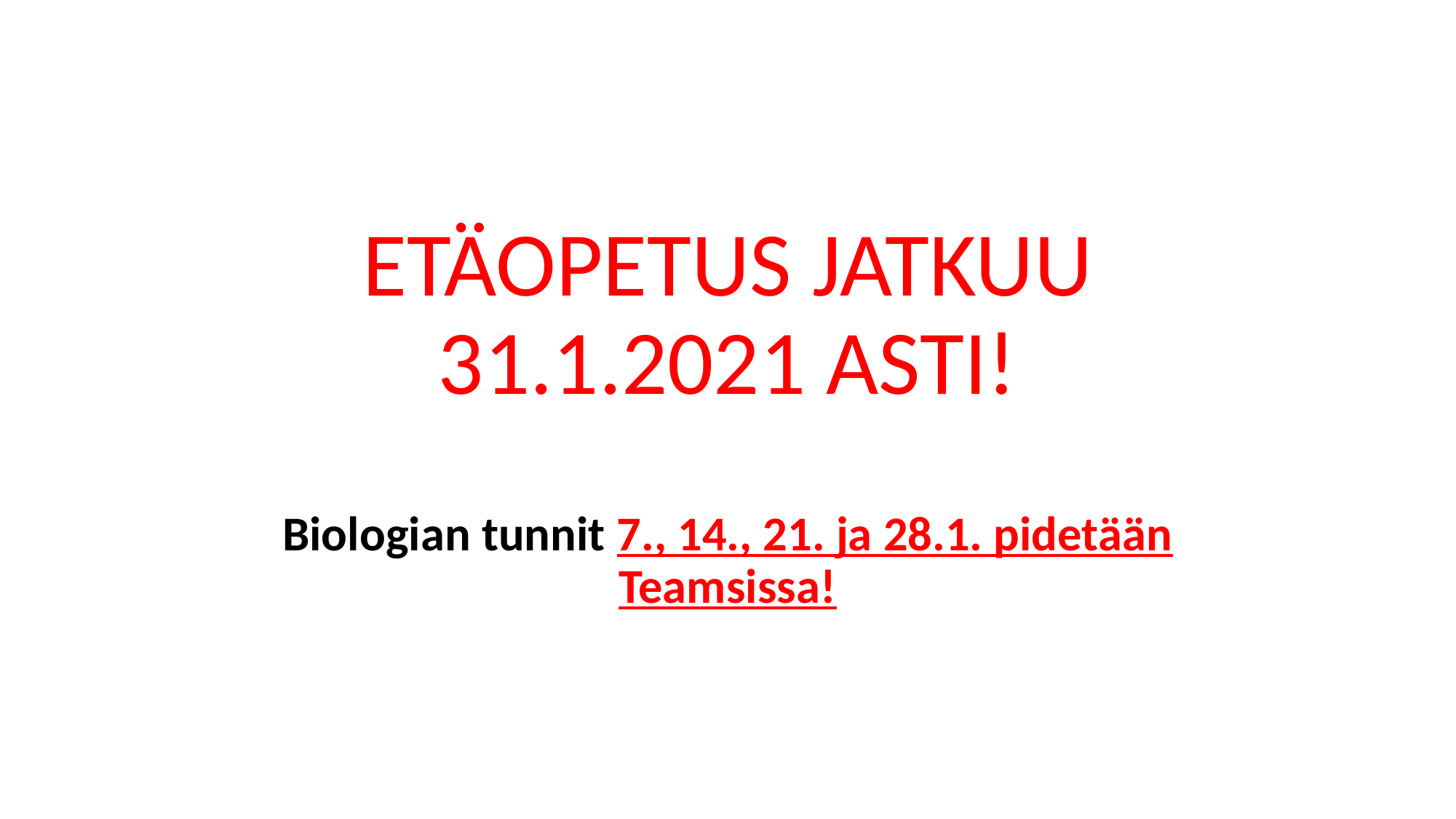

# ETÄOPETUS JATKUU 31.1.2021 ASTI!

Biologian tunnit 7., 14., 21. ja 28.1. pidetään Teamsissa!